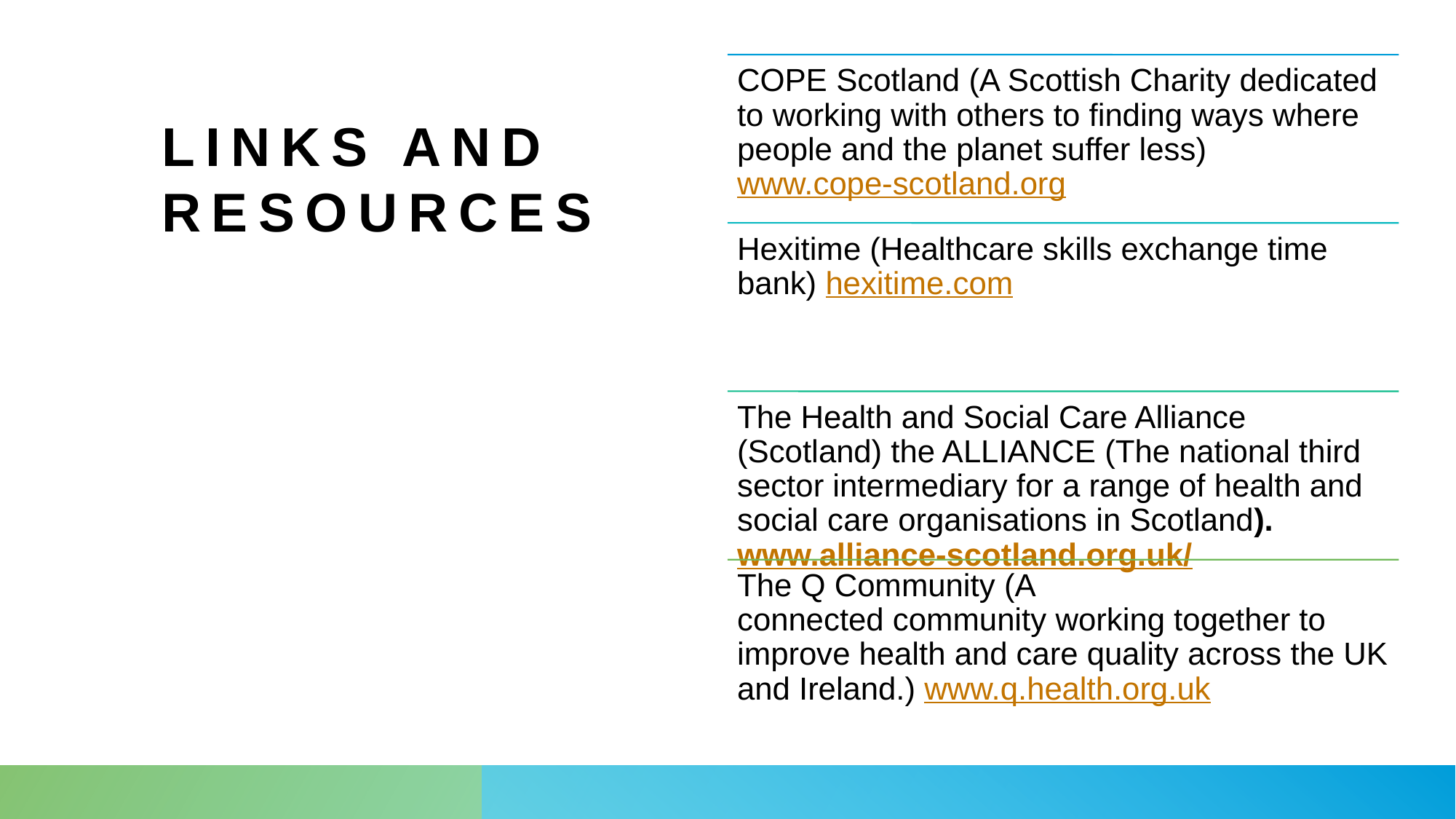

COPE Scotland (A Scottish Charity dedicated to working with others to finding ways where people and the planet suffer less) www.cope-scotland.org
Hexitime (Healthcare skills exchange time bank) hexitime.com
The Health and Social Care Alliance (Scotland) the ALLIANCE (The national third sector intermediary for a range of health and social care organisations in Scotland). www.alliance-scotland.org.uk/
The Q Community (A connected community working together to improve health and care quality across the UK and Ireland.) www.q.health.org.uk
# Links and resources